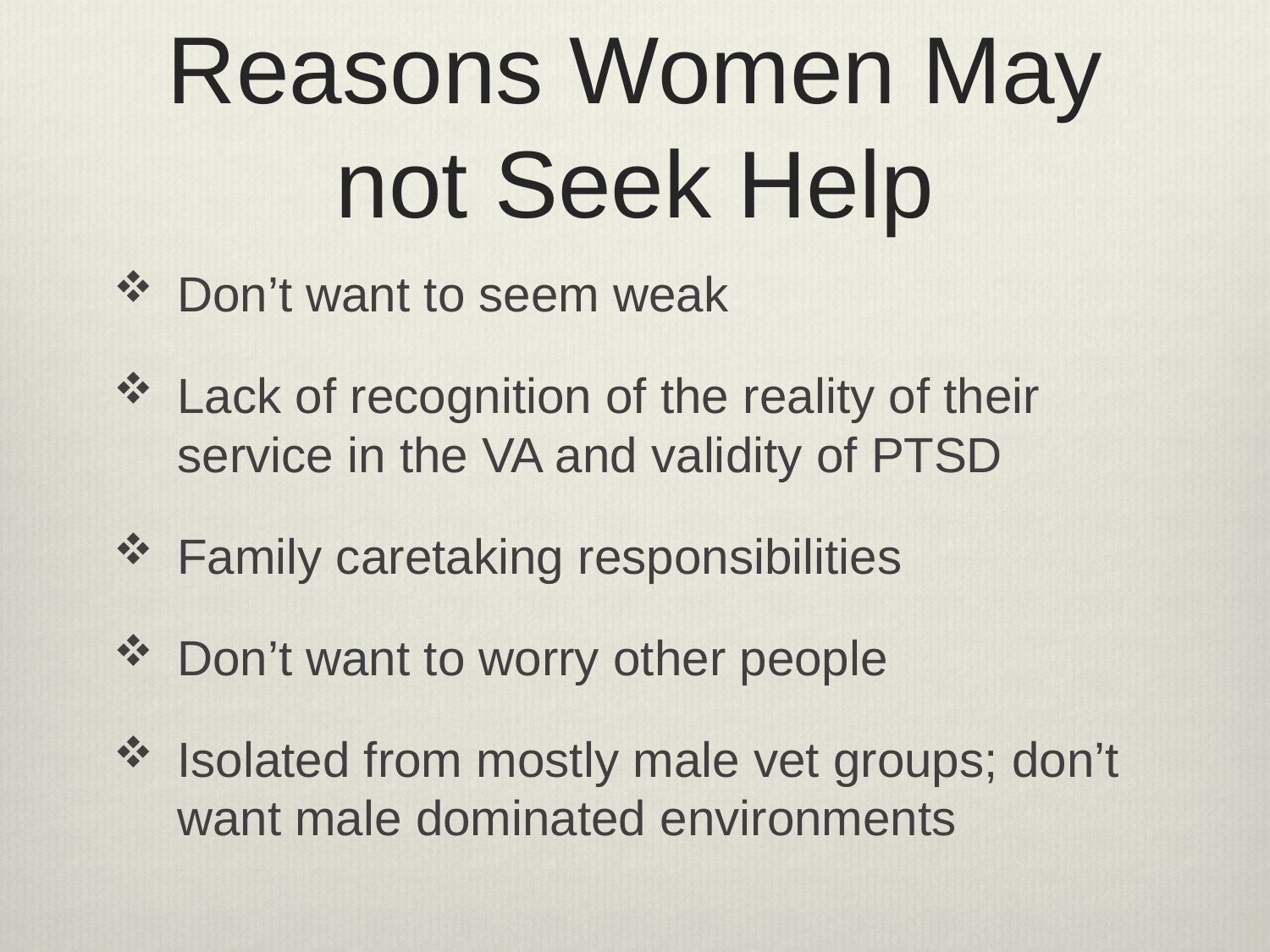

# Reasons Women May not Seek Help
Don’t want to seem weak
Lack of recognition of the reality of their service in the VA and validity of PTSD
Family caretaking responsibilities
Don’t want to worry other people
Isolated from mostly male vet groups; don’t want male dominated environments